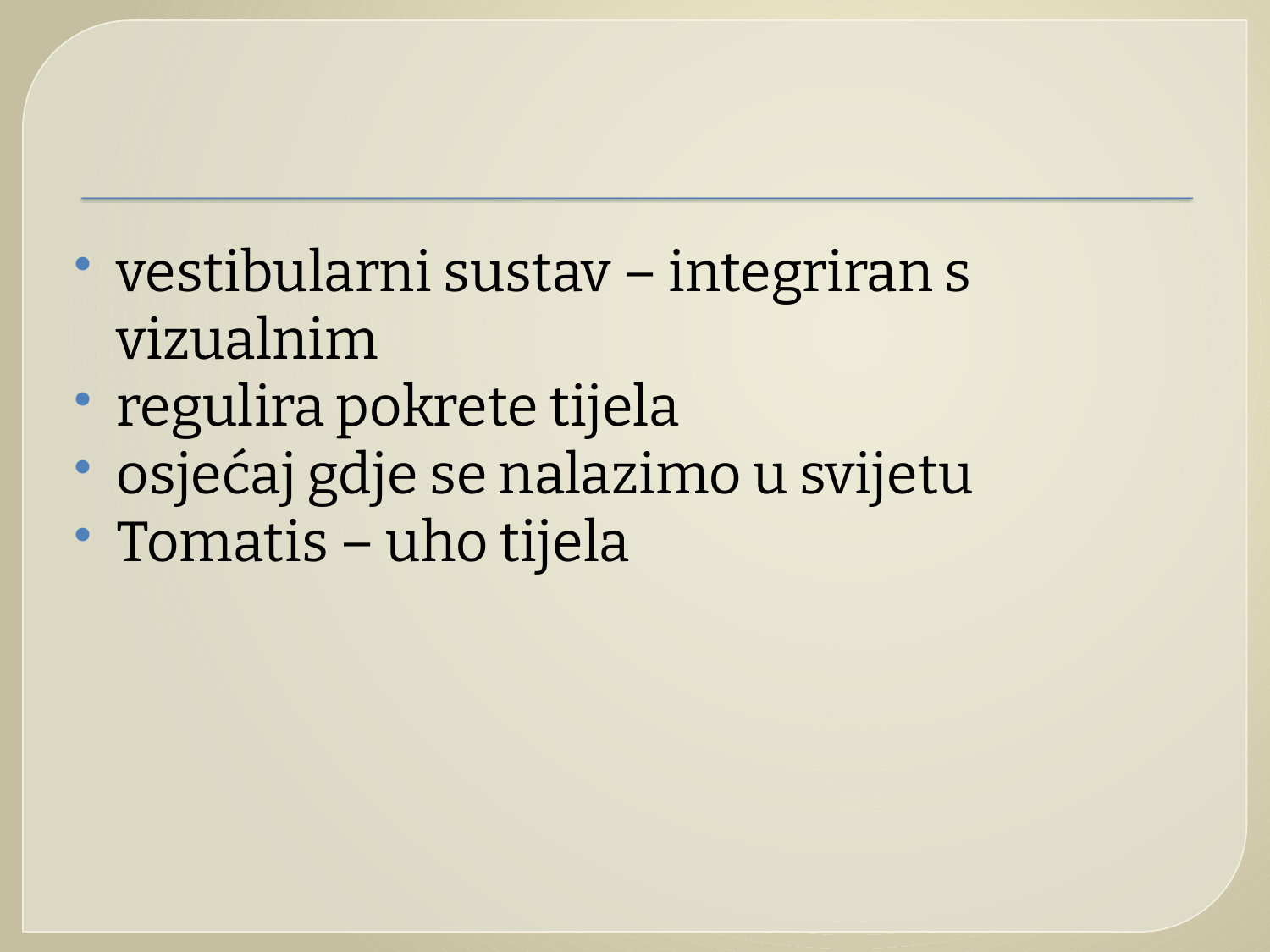

#
vestibularni sustav – integriran s vizualnim
regulira pokrete tijela
osjećaj gdje se nalazimo u svijetu
Tomatis – uho tijela